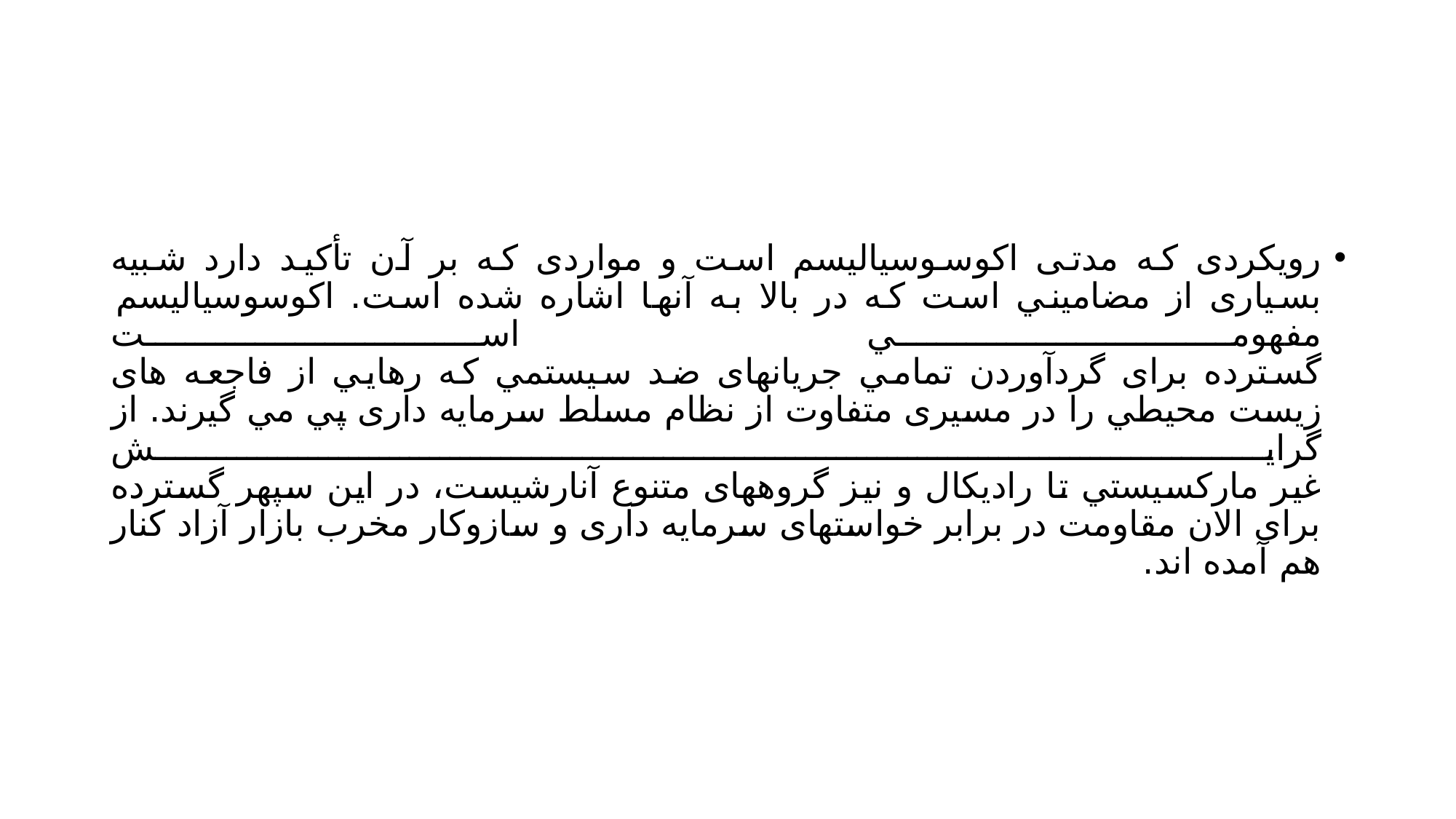

#
رویکردی که مدتی اکوسوسياليسم است و مواردی که بر آن تأکيد دارد شبيه
بسياری از مضاميني است که در بالا به آنها اشاره شده است. اکوسوسياليسم مفهومي است
گسترده برای گردآوردن تمامي جریانهای ضد سيستمي که رهایي از فاجعه های
زیست محيطي را در مسيری متفاوت از نظام مسلط سرمایه داری پي مي گيرند. از گرایش
غير مارکسيستي تا رادیکال و نيز گروههای متنوع آنارشيست، در این سپهر گسترده
برای الان مقاومت در برابر خواستهای سرمایه داری و سازوکار مخرب بازار آزاد کنار
هم آمده اند.